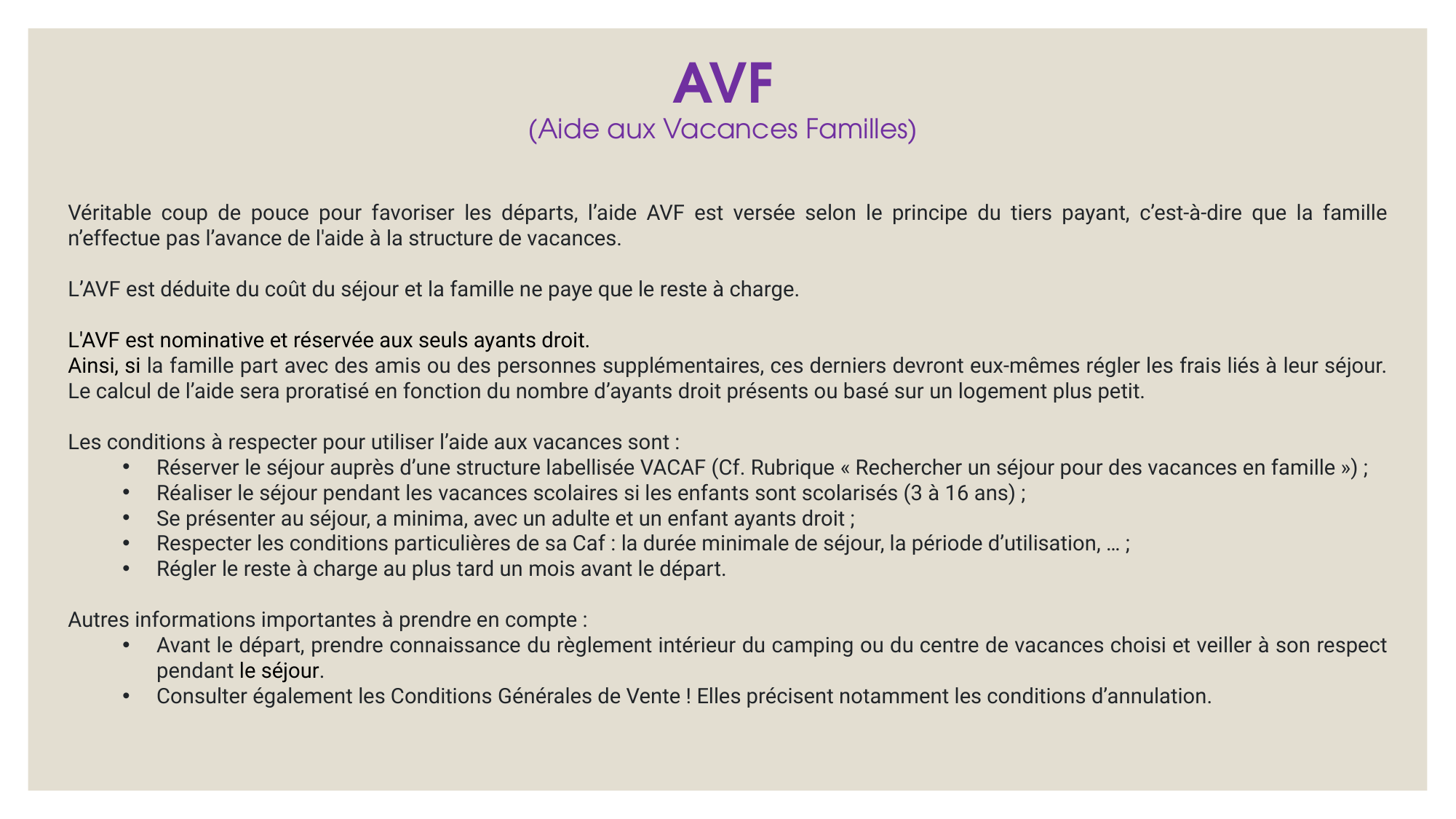

# AVF (Aide aux Vacances Familles)

Véritable coup de pouce pour favoriser les départs, l’aide AVF est versée selon le principe du tiers payant, c’est-à-dire que la famille n’effectue pas l’avance de l'aide à la structure de vacances.

L’AVF est déduite du coût du séjour et la famille ne paye que le reste à charge.

L'AVF est nominative et réservée aux seuls ayants droit.
Ainsi, si la famille part avec des amis ou des personnes supplémentaires, ces derniers devront eux-mêmes régler les frais liés à leur séjour. Le calcul de l’aide sera proratisé en fonction du nombre d’ayants droit présents ou basé sur un logement plus petit.

Les conditions à respecter pour utiliser l’aide aux vacances sont :
Réserver le séjour auprès d’une structure labellisée VACAF (Cf. Rubrique « Rechercher un séjour pour des vacances en famille ») ;
Réaliser le séjour pendant les vacances scolaires si les enfants sont scolarisés (3 à 16 ans) ;
Se présenter au séjour, a minima, avec un adulte et un enfant ayants droit ;
Respecter les conditions particulières de sa Caf : la durée minimale de séjour, la période d’utilisation, … ;
Régler le reste à charge au plus tard un mois avant le départ.
Autres informations importantes à prendre en compte :
Avant le départ, prendre connaissance du règlement intérieur du camping ou du centre de vacances choisi et veiller à son respect pendant le séjour.
Consulter également les Conditions Générales de Vente ! Elles précisent notamment les conditions d’annulation.